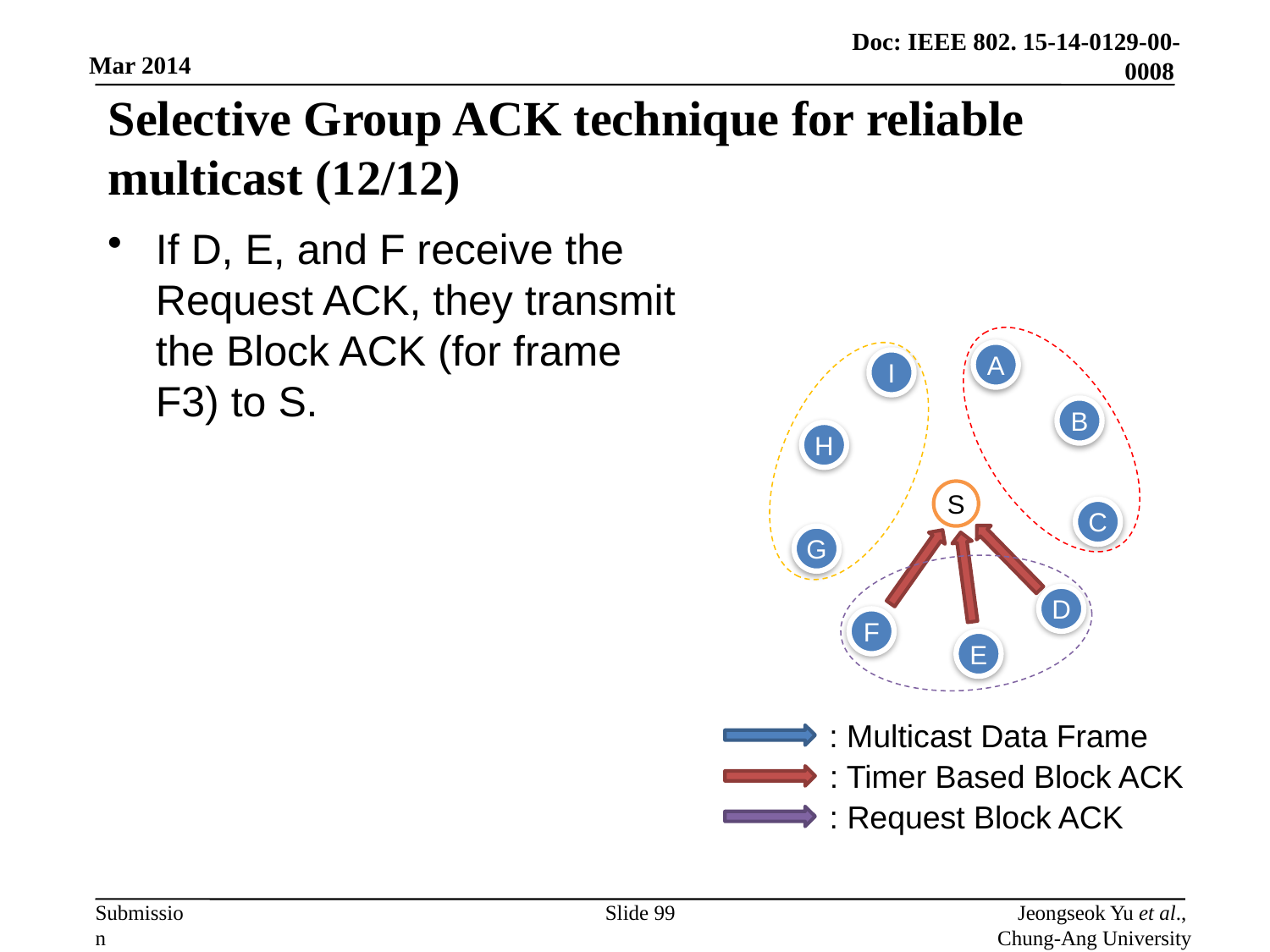

# Selective Group ACK technique for reliable multicast (12/12)
If D, E, and F receive the Request ACK, they transmit the Block ACK (for frame F3) to S.

A
I

B
H
S
C
G

D
F
E
: Multicast Data Frame

: Timer Based Block ACK

: Request Block ACK

Slide 99